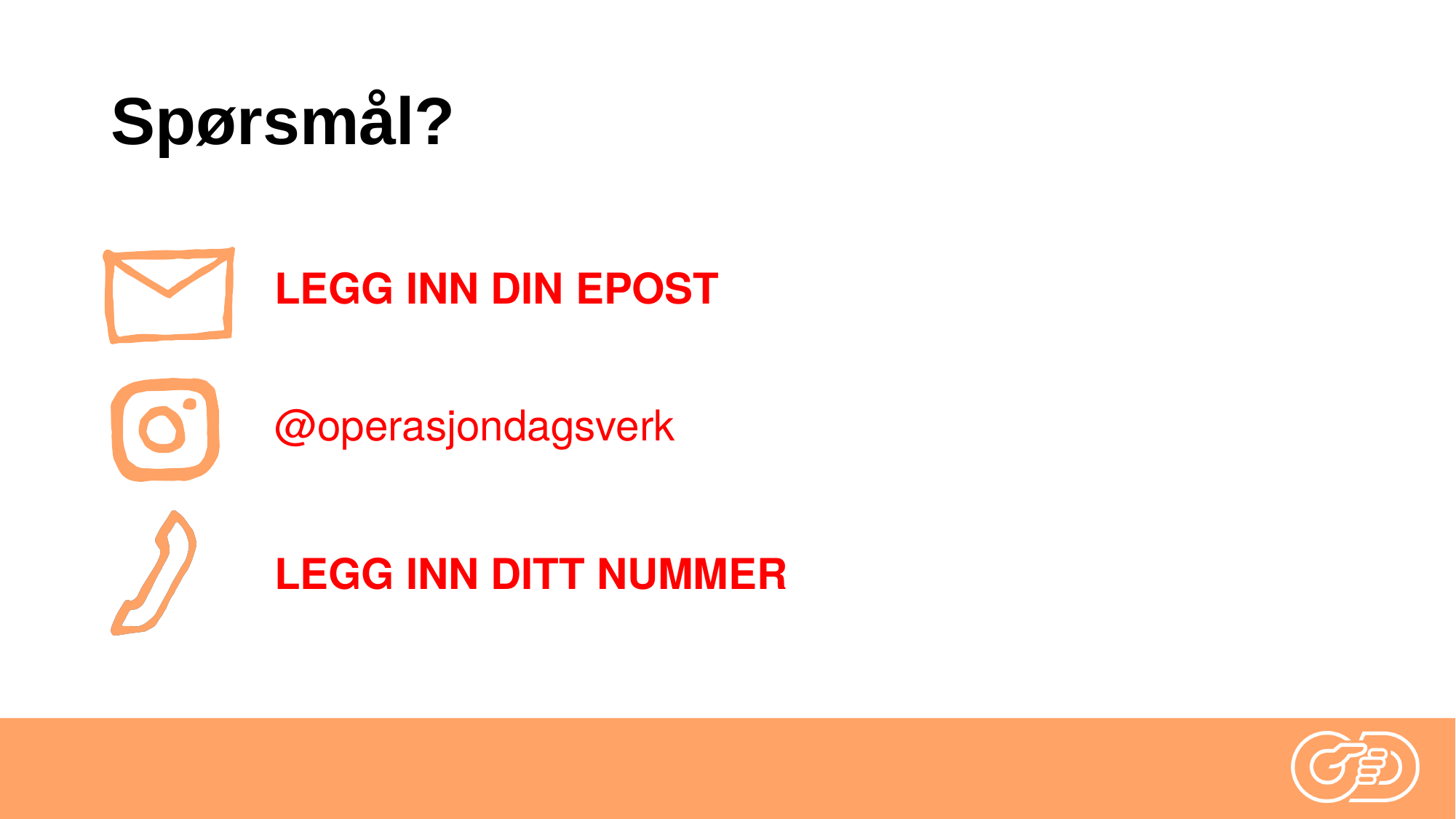

# Spørsmål?
LEGG INN DIN EPOST
@operasjondagsverk
LEGG INN DITT NUMMER